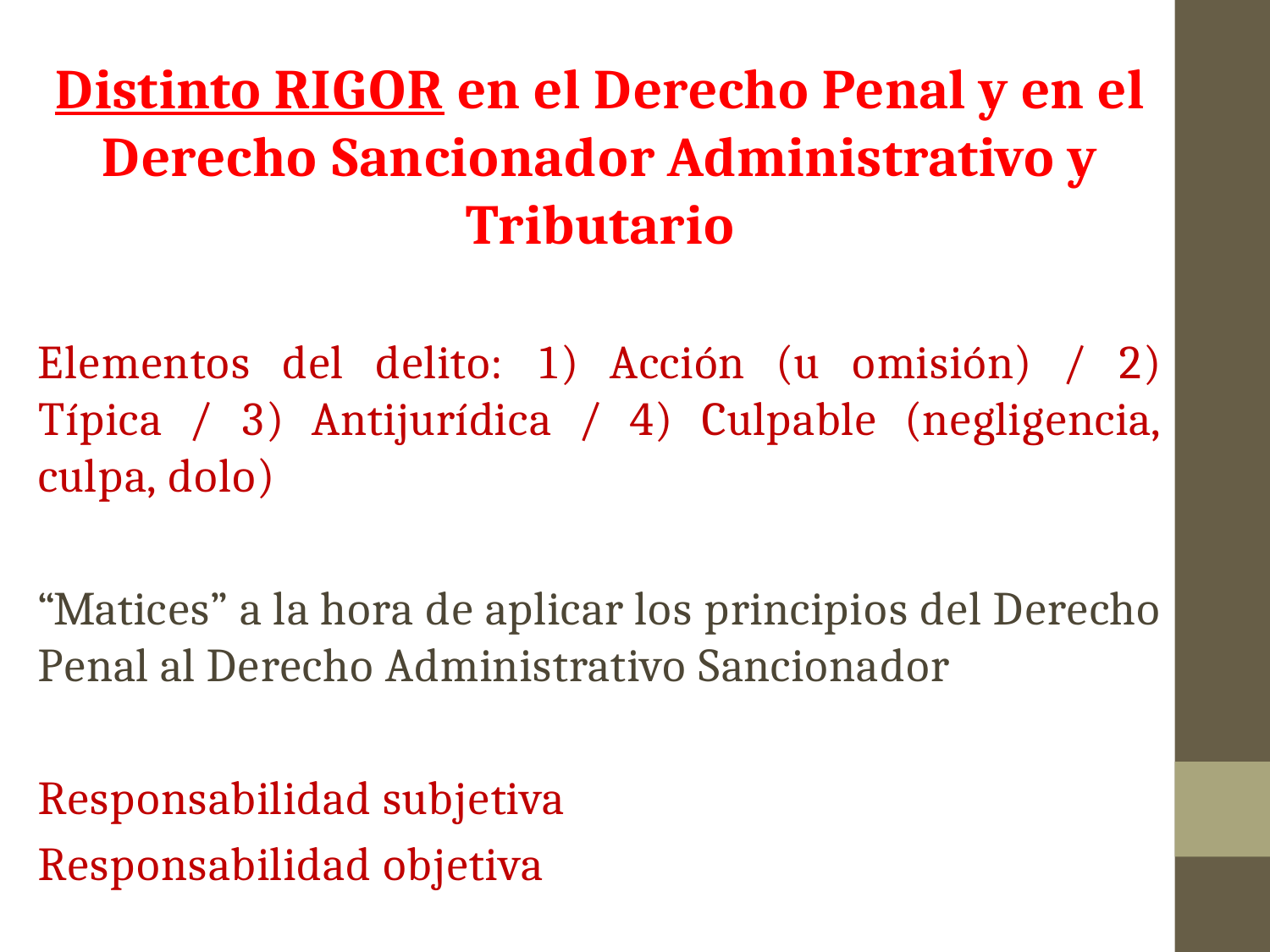

Distinto RIGOR en el Derecho Penal y en el Derecho Sancionador Administrativo y Tributario

Elementos del delito: 1) Acción (u omisión) / 2) Típica / 3) Antijurídica / 4) Culpable (negligencia, culpa, dolo)

“Matices” a la hora de aplicar los principios del Derecho Penal al Derecho Administrativo Sancionador

Responsabilidad subjetiva
Responsabilidad objetiva